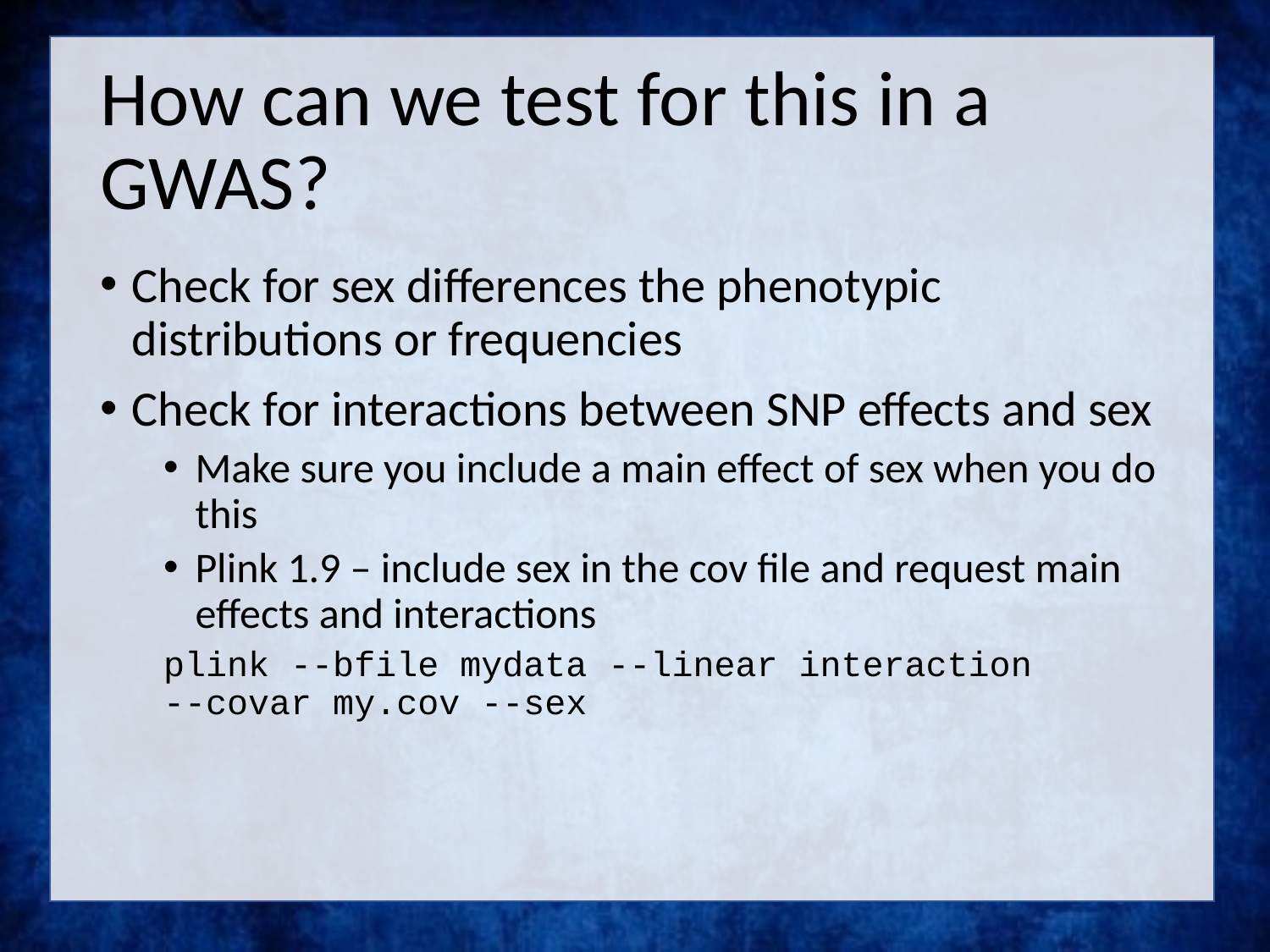

# How can we test for this in a GWAS?
Check for sex differences the phenotypic distributions or frequencies
Check for interactions between SNP effects and sex
Make sure you include a main effect of sex when you do this
Plink 1.9 – include sex in the cov file and request main effects and interactions
plink --bfile mydata --linear interaction       --covar my.cov --sex